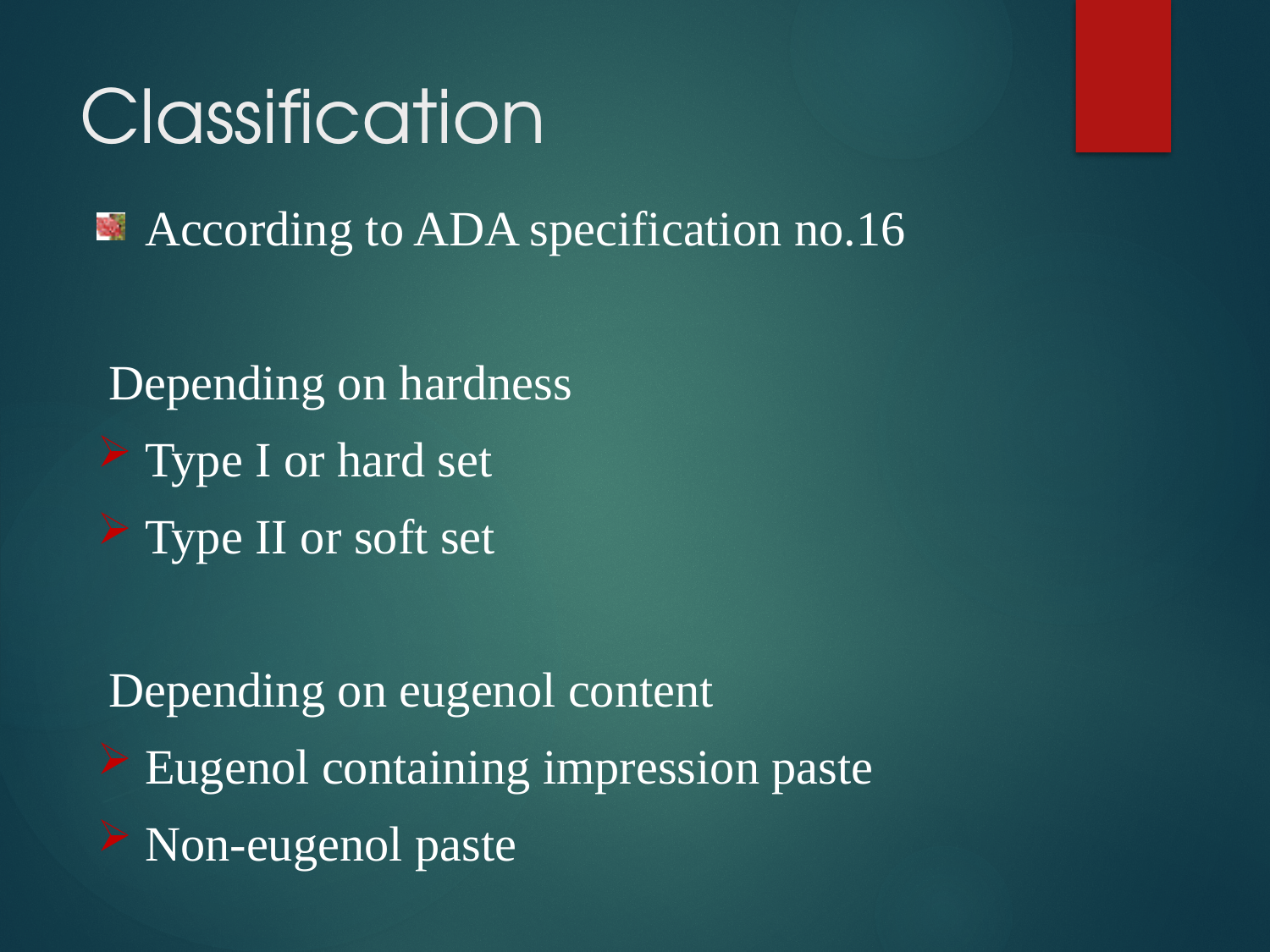

# Classification
According to ADA specification no.16

Depending on hardness
Type I or hard set
Type II or soft set

Depending on eugenol content
Eugenol containing impression paste
Non-eugenol paste